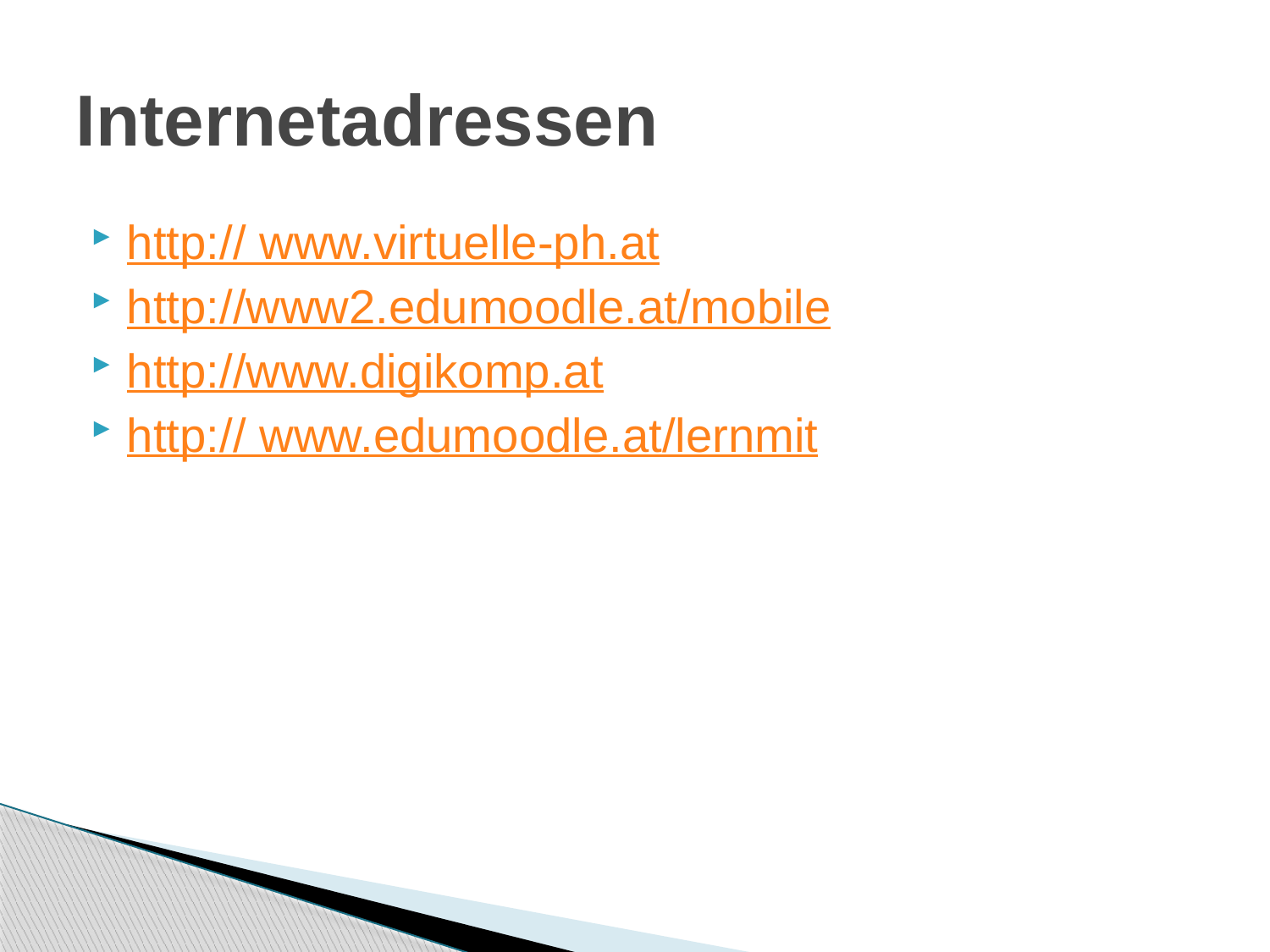

# Internetadressen
http:// www.virtuelle-ph.at
http://www2.edumoodle.at/mobile
http://www.digikomp.at
http:// www.edumoodle.at/lernmit